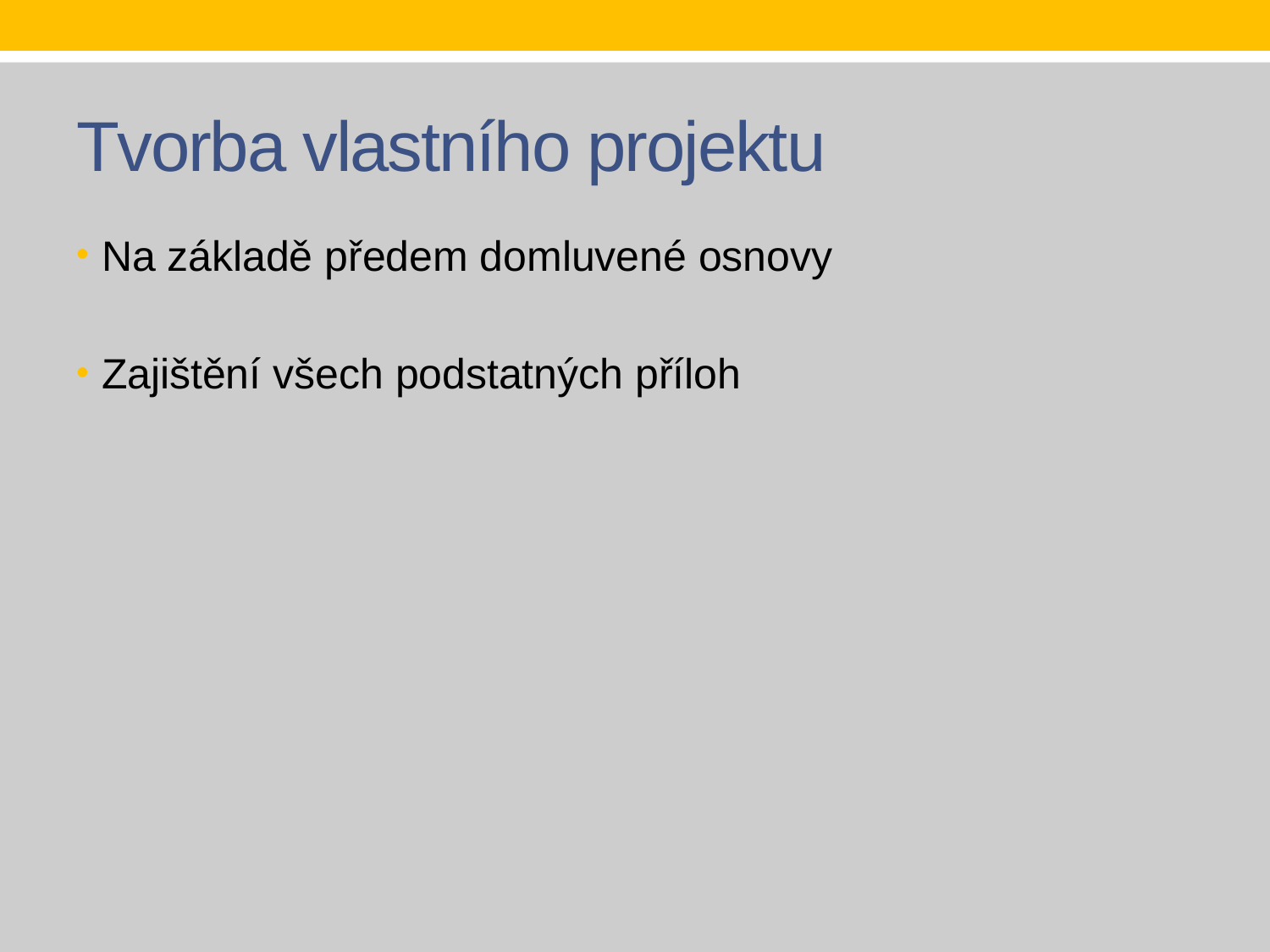

# Tvorba vlastního projektu
Na základě předem domluvené osnovy

Zajištění všech podstatných příloh